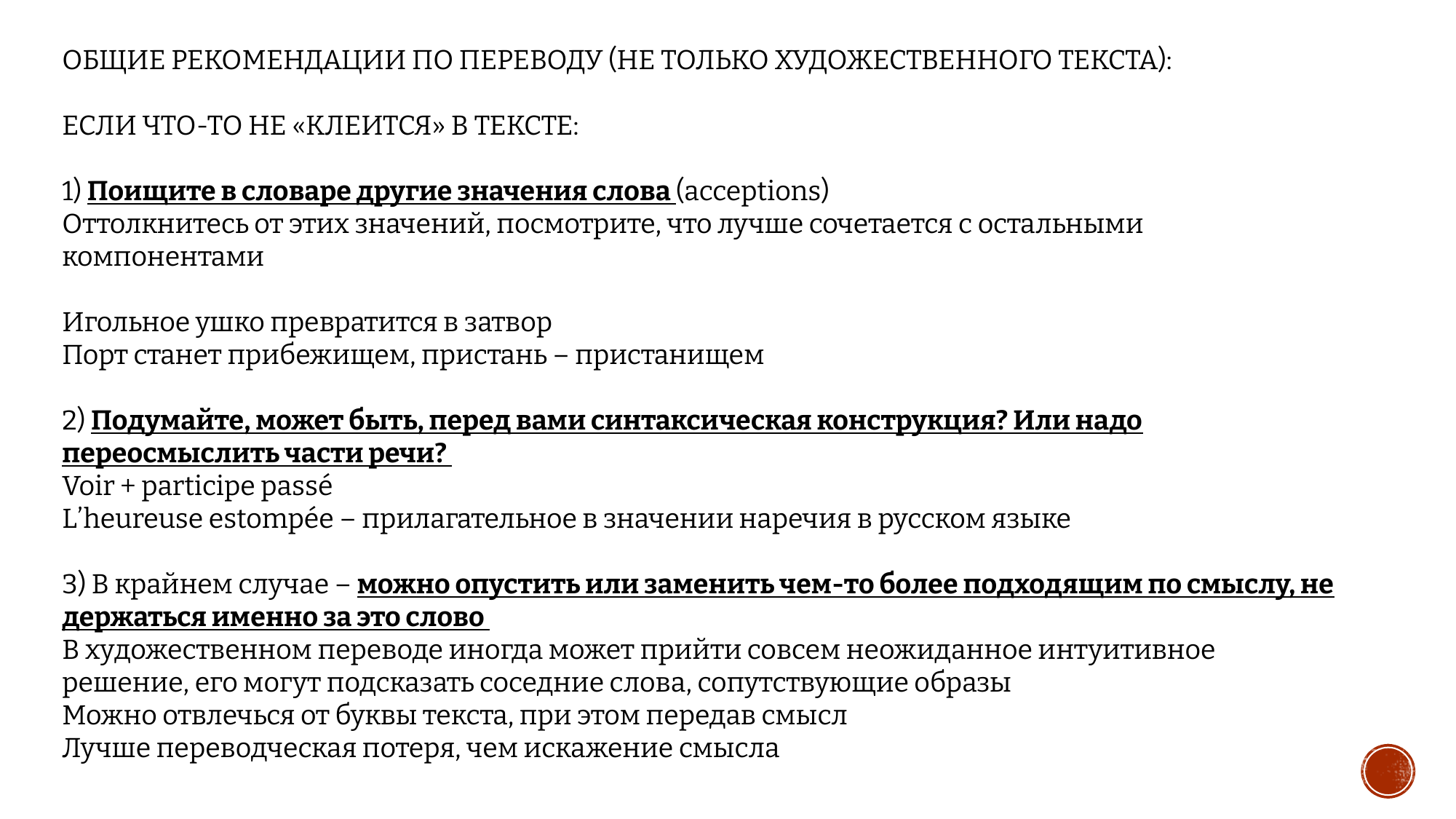

ОБЩИЕ РЕКОМЕНДАЦИИ ПО ПЕРЕВОДУ (НЕ ТОЛЬКО ХУДОЖЕСТВЕННОГО ТЕКСТА):

ЕСЛИ ЧТО-ТО НЕ «КЛЕИТСЯ» В ТЕКСТЕ:

1) Поищите в словаре другие значения слова (acceptions)
Оттолкнитесь от этих значений, посмотрите, что лучше сочетается с остальными компонентами

Игольное ушко превратится в затвор
Порт станет прибежищем, пристань – пристанищем

2) Подумайте, может быть, перед вами синтаксическая конструкция? Или надо переосмыслить части речи?
Voir + participe passé
L’heureuse estompée – прилагательное в значении наречия в русском языке

3) В крайнем случае – можно опустить или заменить чем-то более подходящим по смыслу, не держаться именно за это слово
В художественном переводе иногда может прийти совсем неожиданное интуитивное решение, его могут подсказать соседние слова, сопутствующие образы
Можно отвлечься от буквы текста, при этом передав смысл
Лучше переводческая потеря, чем искажение смысла